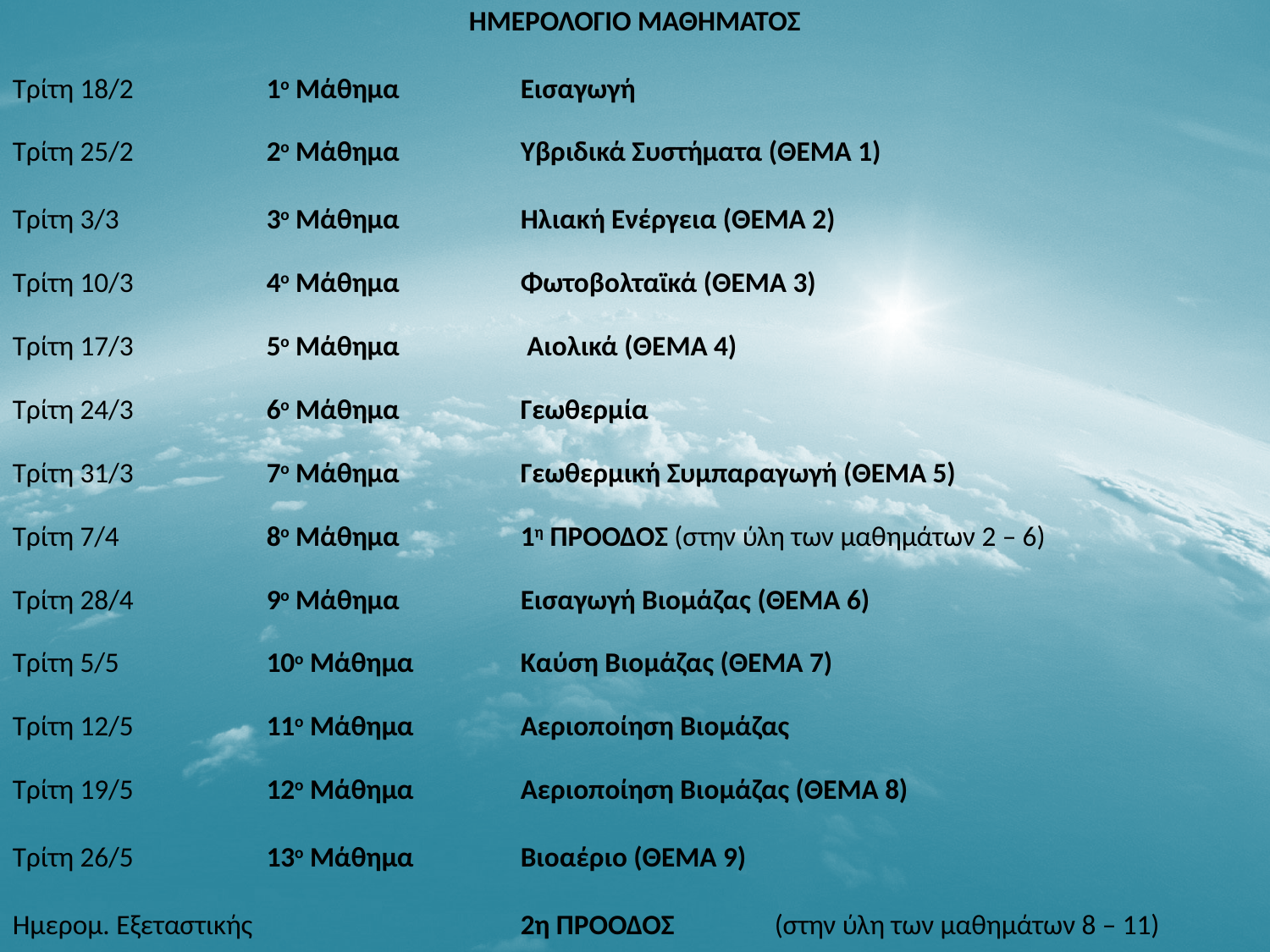

ΗΜΕΡΟΛΟΓΙΟ ΜΑΘΗΜΑΤΟΣ

Τρίτη 18/2		1ο Μάθημα	Εισαγωγή

Τρίτη 25/2		2ο Μάθημα	Υβριδικά Συστήματα (ΘΕΜΑ 1)

Τρίτη 3/3 		3ο Μάθημα	Ηλιακή Ενέργεια (ΘΕΜΑ 2)

Τρίτη 10/3 	4ο Μάθημα	Φωτοβολταϊκά (ΘΕΜΑ 3)

Τρίτη 17/3 	5ο Μάθημα	 Αιολικά (ΘΕΜΑ 4)

Τρίτη 24/3		6ο Μάθημα	Γεωθερμία

Τρίτη 31/3		7ο Μάθημα	Γεωθερμική Συμπαραγωγή (ΘΕΜΑ 5)

Τρίτη 7/4 		8ο Μάθημα	1η ΠΡΟΟΔΟΣ (στην ύλη των μαθημάτων 2 – 6)

Τρίτη 28/4	 	9ο Μάθημα	Εισαγωγή Βιομάζας (ΘΕΜΑ 6)

Τρίτη 5/5 		10ο Μάθημα	Καύση Βιομάζας (ΘΕΜΑ 7)

Τρίτη 12/5 	11ο Μάθημα	Αεριοποίηση Βιομάζας

Τρίτη 19/5 	12ο Μάθημα	Αεριοποίηση Βιομάζας (ΘΕΜΑ 8)

Τρίτη 26/5		13ο Μάθημα	Βιοαέριο (ΘΕΜΑ 9)

Ημερομ. Εξεταστικής			2η ΠΡΟΟΔΟΣ	(στην ύλη των μαθημάτων 8 – 11)